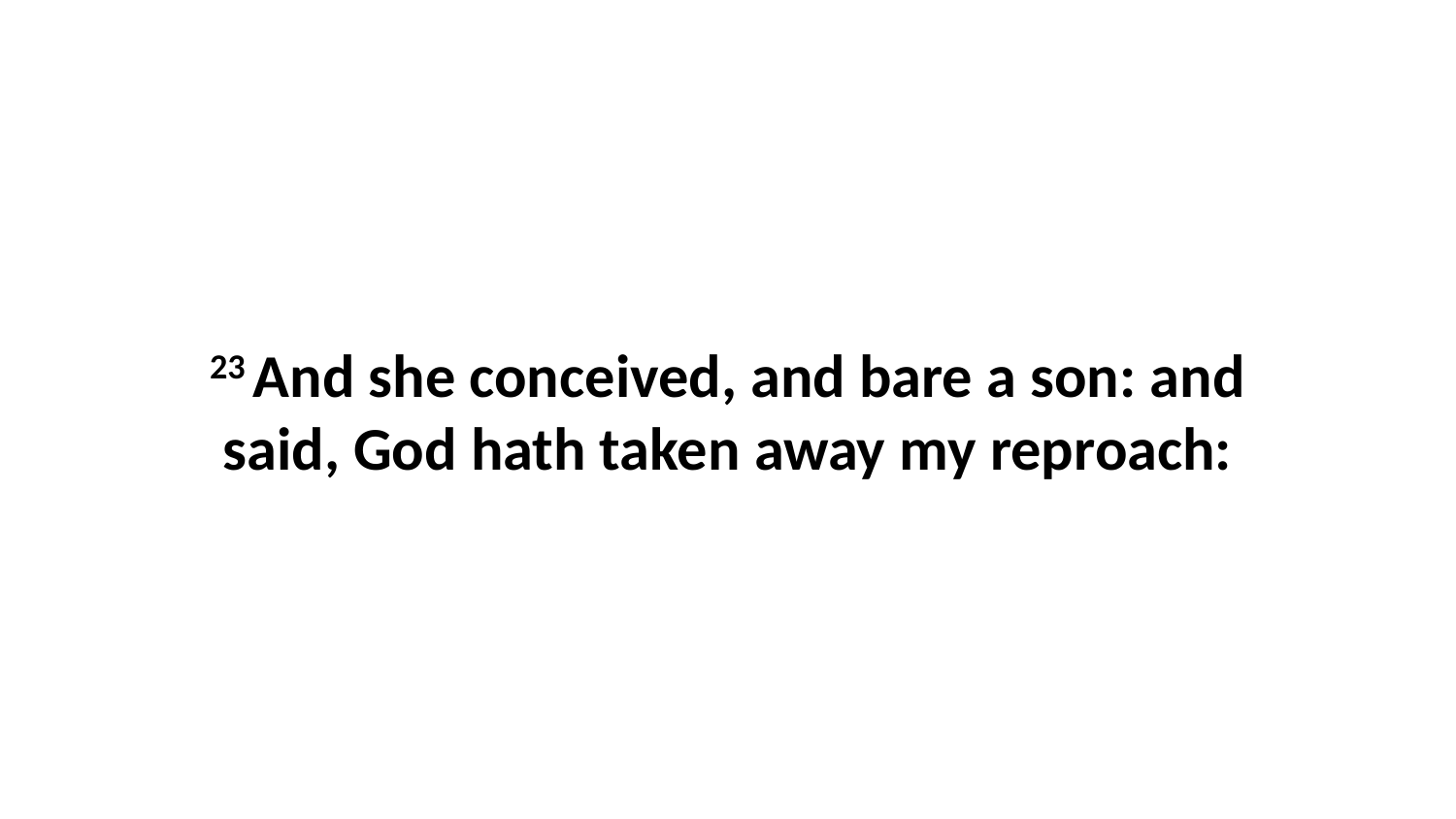

23 And she conceived, and bare a son: and said, God hath taken away my reproach: